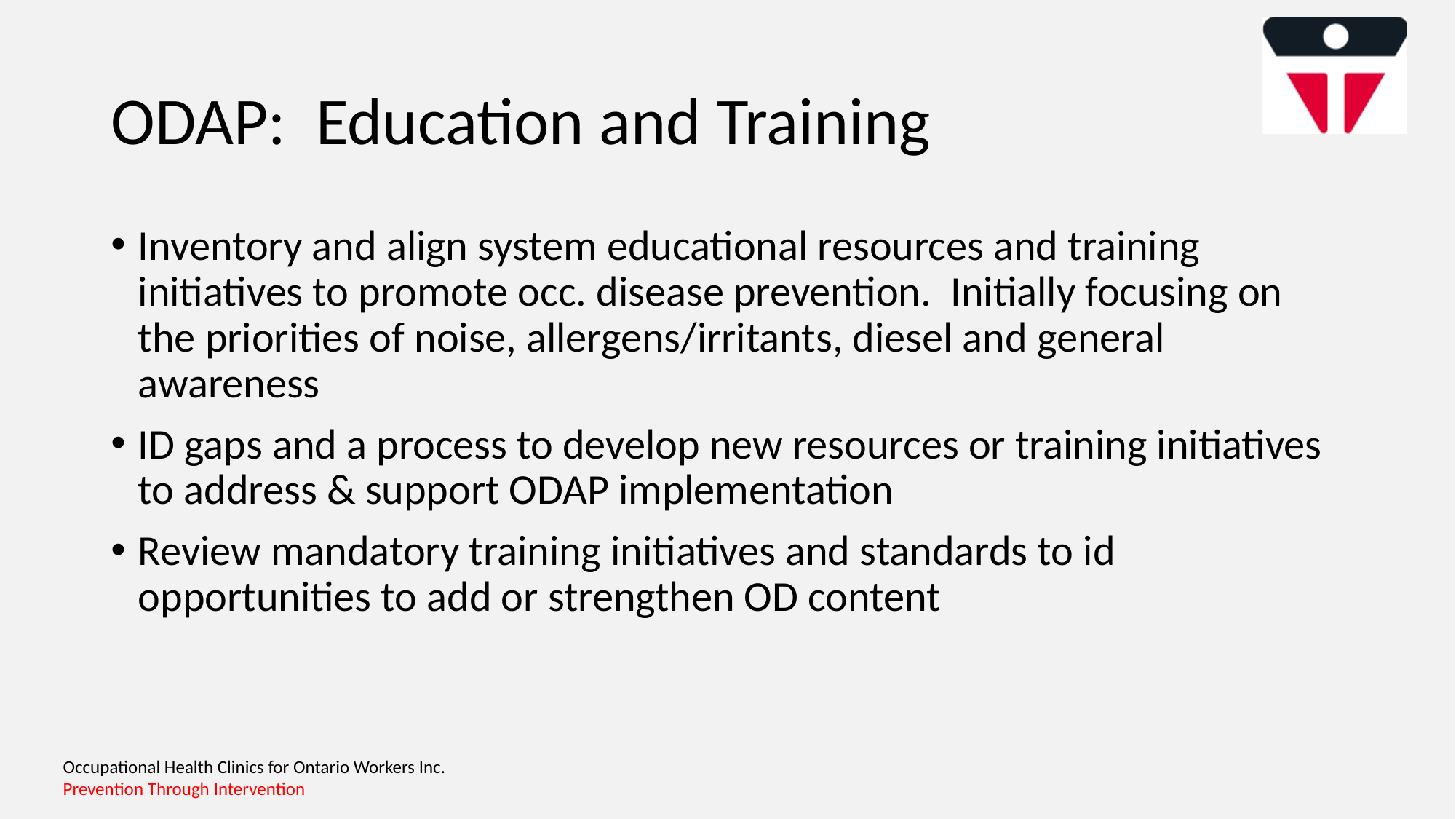

# ODAP:  Education and Training
Inventory and align system educational resources and training initiatives to promote occ. disease prevention.  Initially focusing on the priorities of noise, allergens/irritants, diesel and general awareness
ID gaps and a process to develop new resources or training initiatives to address & support ODAP implementation
Review mandatory training initiatives and standards to id opportunities to add or strengthen OD content